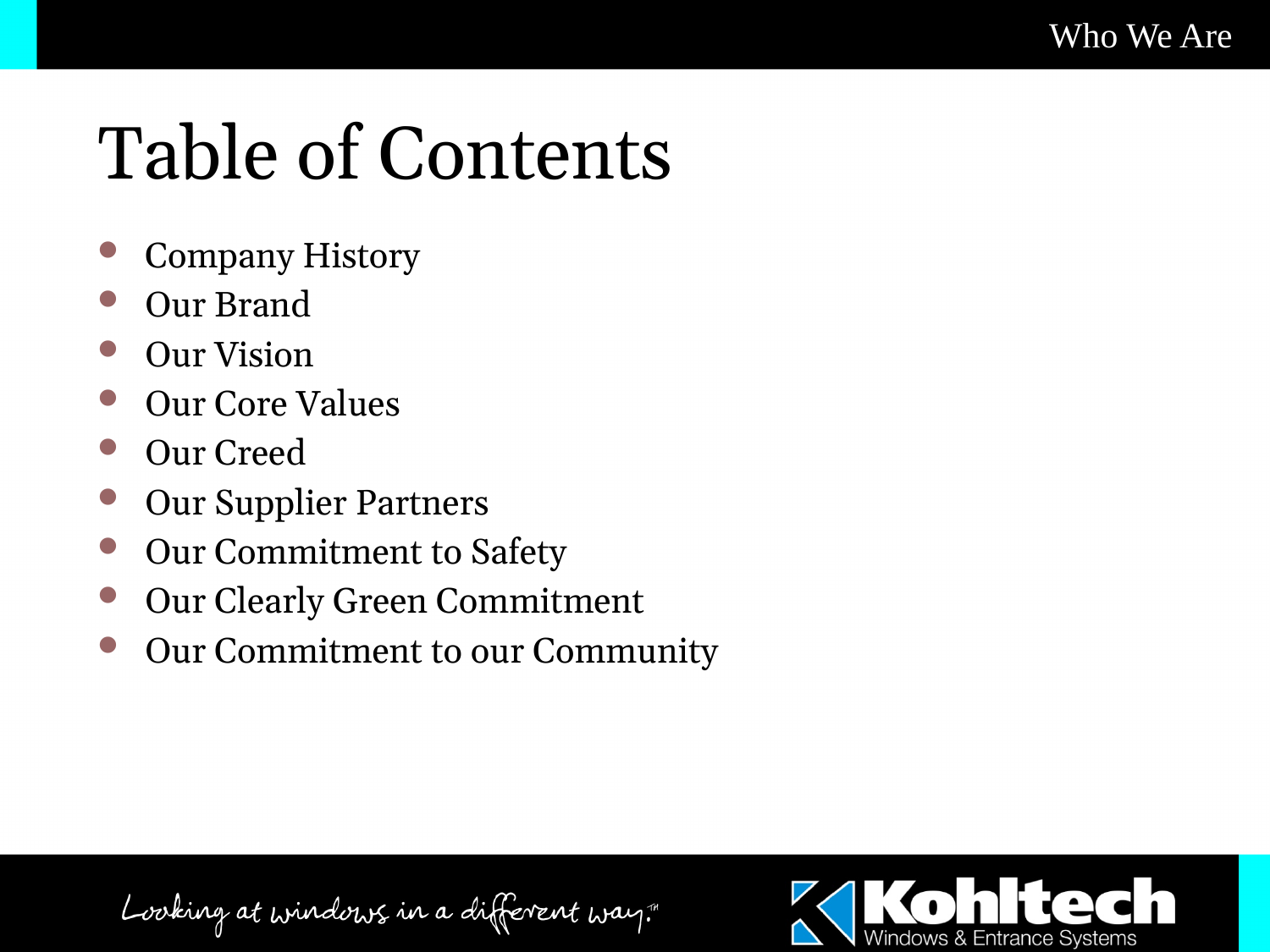

Who We Are
Table of Contents
Company History
Our Brand
Our Vision
Our Core Values
Our Creed
Our Supplier Partners
Our Commitment to Safety
Our Clearly Green Commitment
Our Commitment to our Community